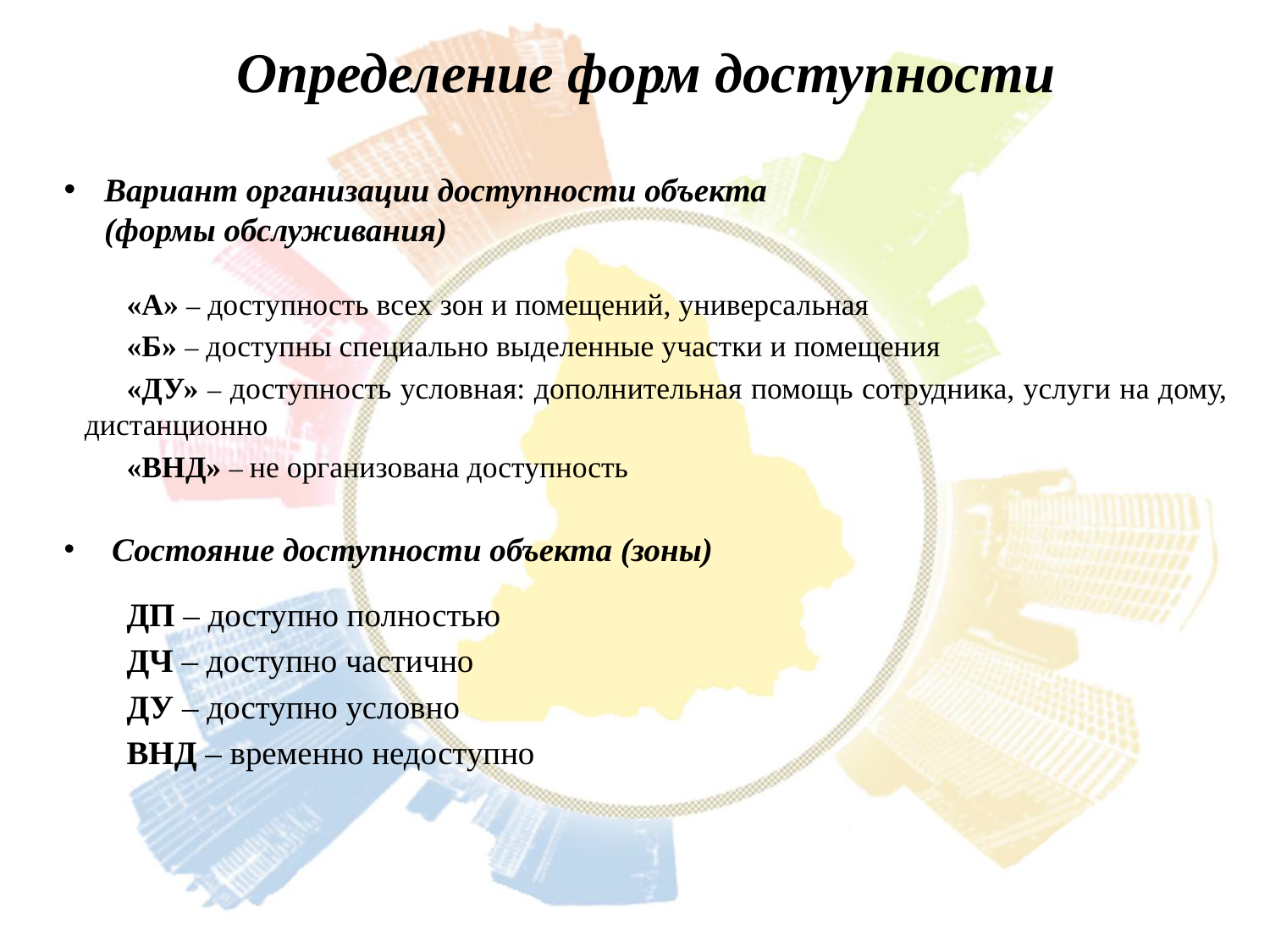

Определение форм доступности
Вариант организации доступности объекта
(формы обслуживания)

«А» – доступность всех зон и помещений, универсальная
«Б» – доступны специально выделенные участки и помещения
«ДУ» – доступность условная: дополнительная помощь сотрудника, услуги на дому, дистанционно
«ВНД» – не организована доступность

 Состояние доступности объекта (зоны)

ДП – доступно полностью
ДЧ – доступно частично
ДУ – доступно условно
ВНД – временно недоступно